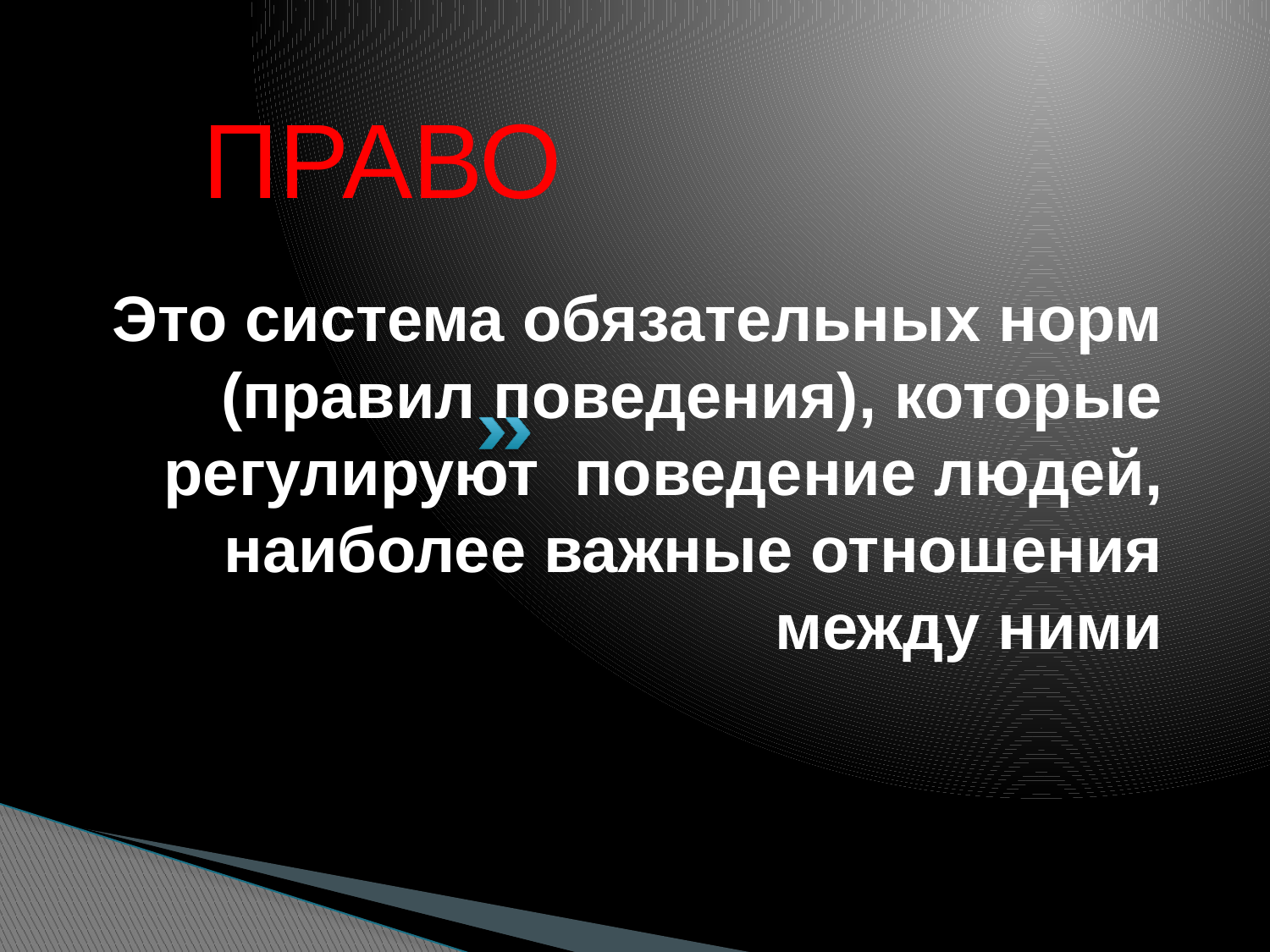

ПРАВО
# Это система обязательных норм (правил поведения), которые регулируют  поведение людей, наиболее важные отношения между ними